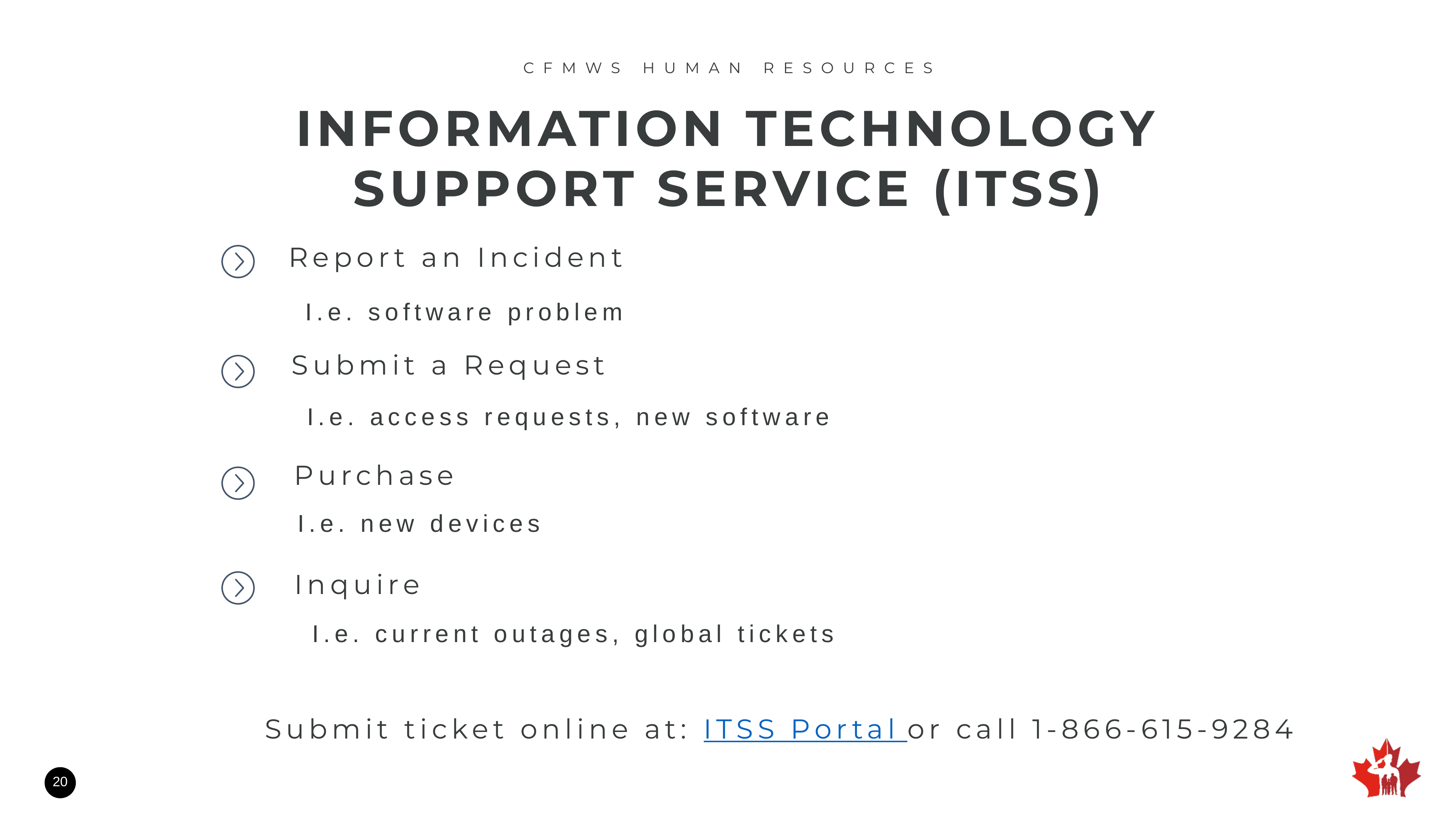

CFMWS HUMAN RESOURCES
INFORMATION TECHNOLOGY SUPPORT SERVICE (ITSS)
Report an Incident

I.e. software problem
Submit a Request

I.e. access requests, new software
Purchase

I.e. new devices
Inquire

I.e. current outages, global tickets
Submit ticket online at: ITSS Portal or call 1-866-615-9284